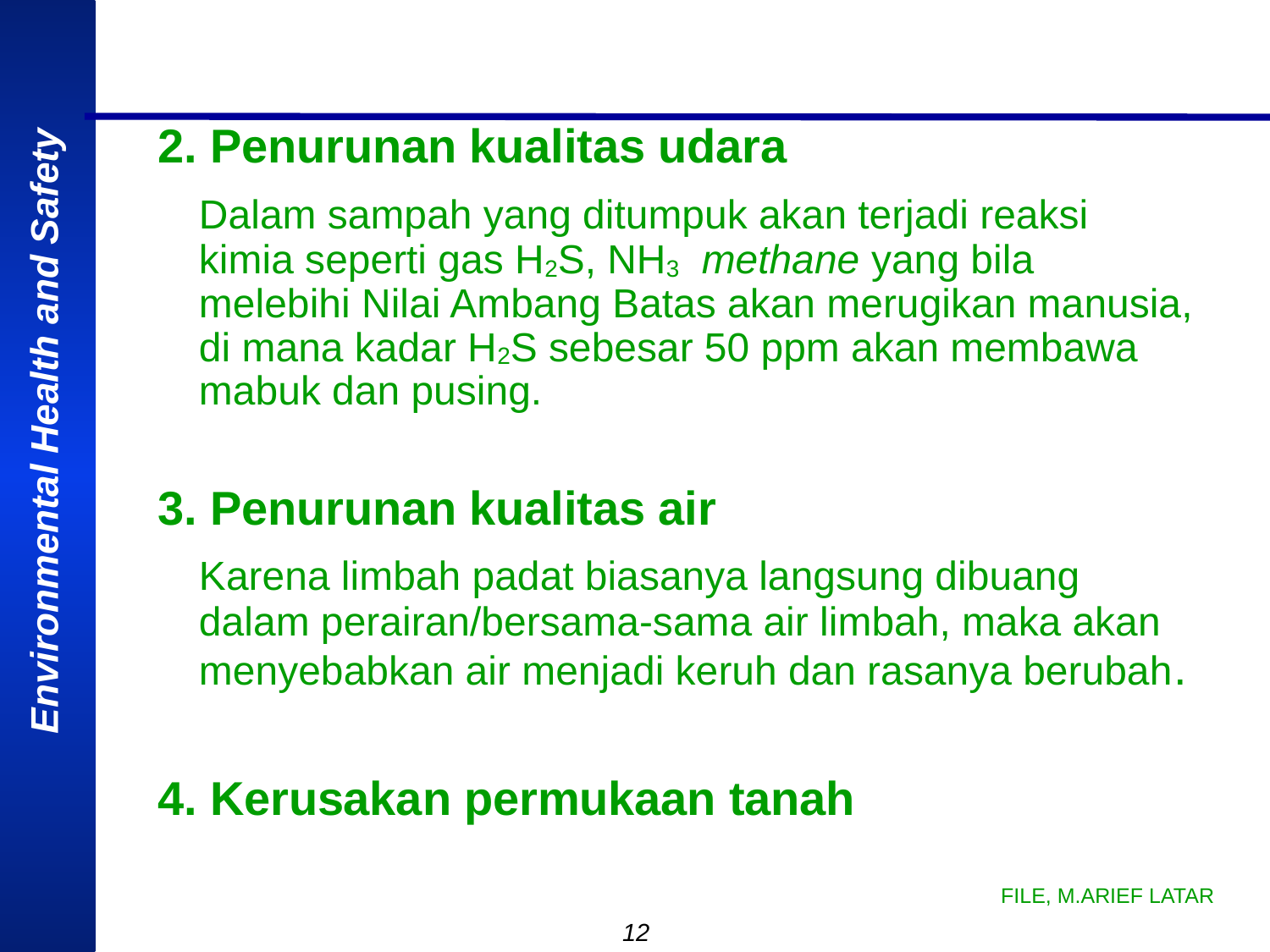

2. Penurunan kualitas udara
	Dalam sampah yang ditumpuk akan terjadi reaksi kimia seperti gas H2S, NH3  methane yang bila melebihi Nilai Ambang Batas akan merugikan manusia, di mana kadar H2S sebesar 50 ppm akan membawa mabuk dan pusing.

3. Penurunan kualitas air
	Karena limbah padat biasanya langsung dibuang dalam perairan/bersama-sama air limbah, maka akan menyebabkan air menjadi keruh dan rasanya berubah.

4. Kerusakan permukaan tanah
FILE, M.ARIEF LATAR